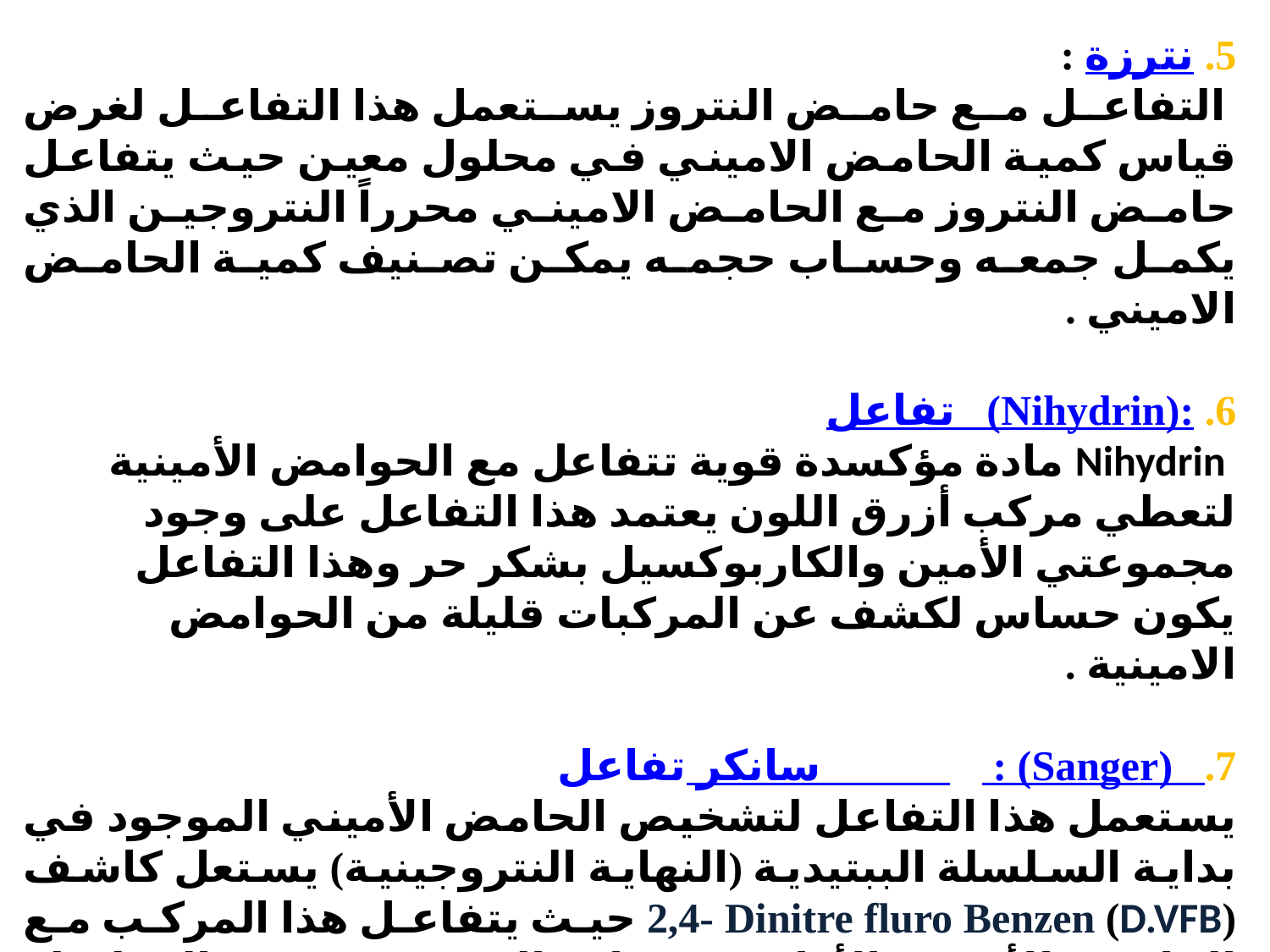

5. نترزة :
 التفاعل مع حامض النتروز يستعمل هذا التفاعل لغرض قياس كمية الحامض الاميني في محلول معين حيث يتفاعل حامض النتروز مع الحامض الاميني محرراً النتروجين الذي يكمل جمعه وحساب حجمه يمكن تصنيف كمية الحامض الاميني .

6. تفاعل   (Nihydrin):
 Nihydrin مادة مؤكسدة قوية تتفاعل مع الحوامض الأمينية لتعطي مركب أزرق اللون يعتمد هذا التفاعل على وجود مجموعتي الأمين والكاربوكسيل بشكر حر وهذا التفاعل يكون حساس لكشف عن المركبات قليلة من الحوامض الامينية .

7. تفاعل سانكر   : (Sanger)
يستعمل هذا التفاعل لتشخيص الحامض الأميني الموجود في بداية السلسلة الببتيدية (النهاية النتروجينية) يستعل كاشف (D.VFB) 2,4- Dinitre fluro Benzen حيث يتفاعل هذا المركب مع الحامض الأميني الأول في نهاية النتروجينية من السلسلة الببتيدية مكونا مركب أصفر اللون حيث يشخص الحامض الأميني المرتبط به بواسطة Chromatogralply في هذا التفاعل تتحرر الأحماض الامينية من السلسلة الببتيدية بشكل حر ويعتبر هذا التفاعل مدمراً للسلسلة الببتيدية وذلك بتحرير الحوامض الأمينية بشكل حر.